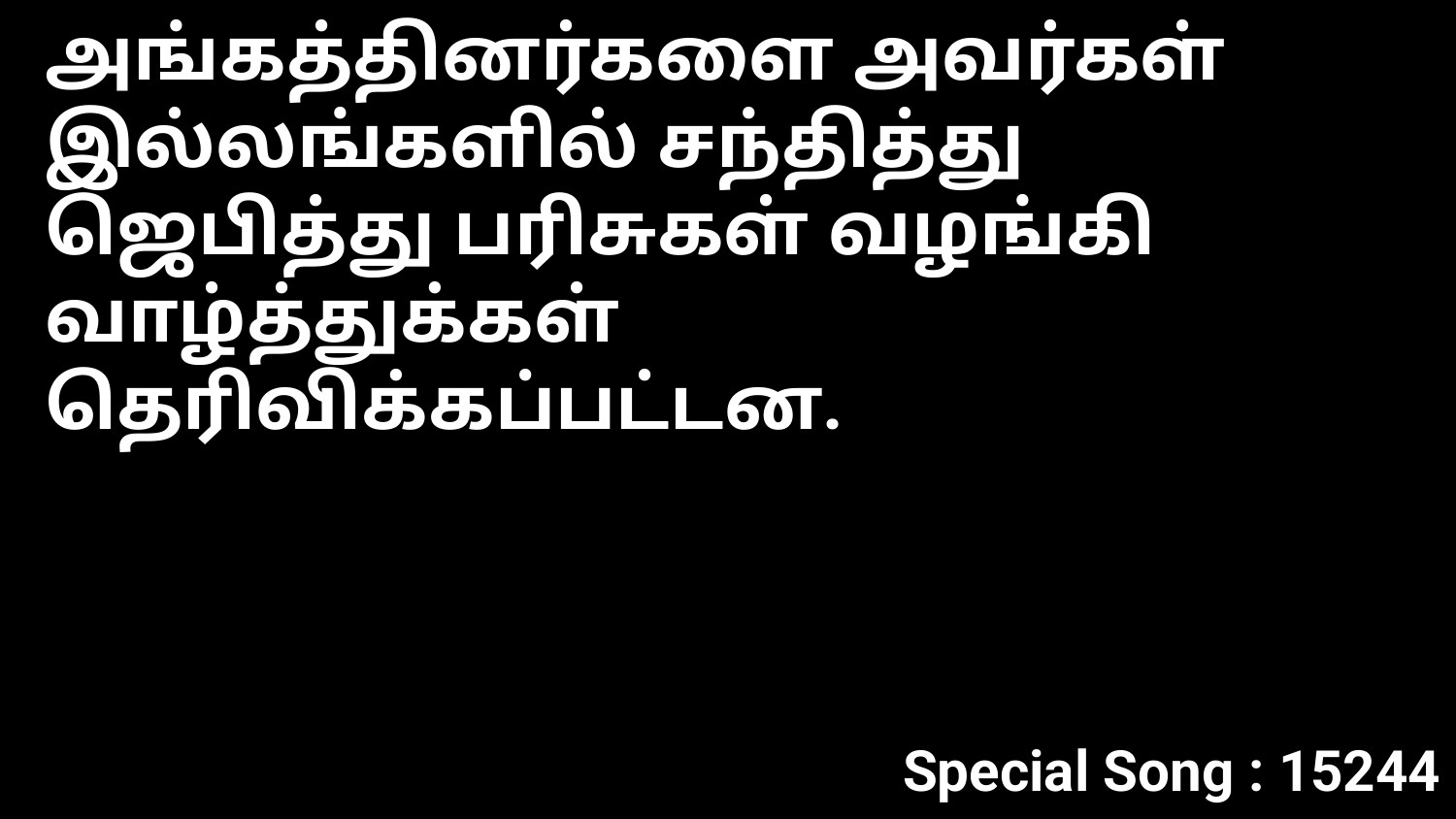

அங்கத்தினர்களை அவர்கள் இல்லங்களில் சந்தித்து ஜெபித்து பரிசுகள் வழங்கி வாழ்த்துக்கள் தெரிவிக்கப்பட்டன.

Special Song : 15244